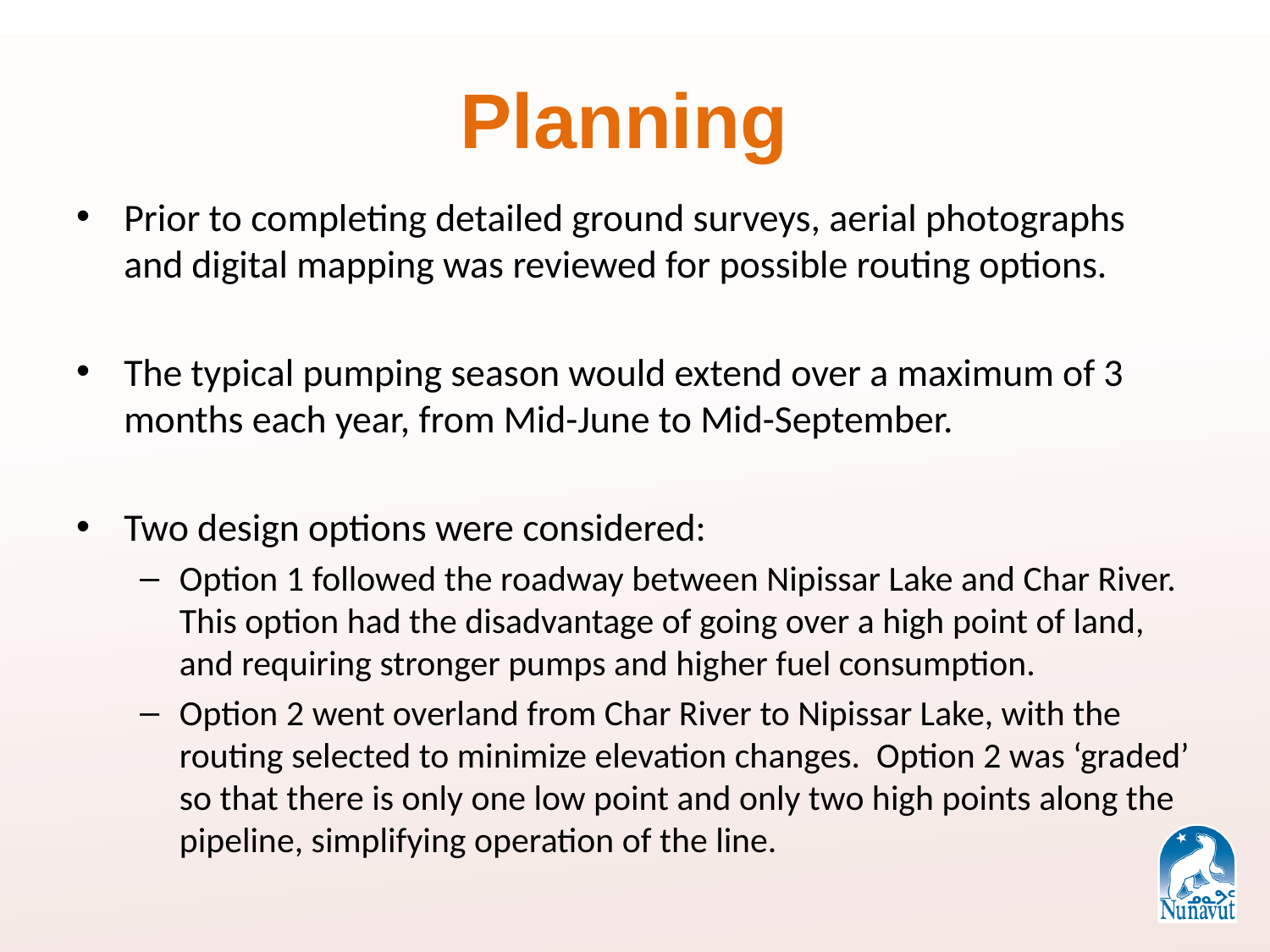

# Planning
Prior to completing detailed ground surveys, aerial photographs and digital mapping was reviewed for possible routing options.

The typical pumping season would extend over a maximum of 3 months each year, from Mid-June to Mid-September.

Two design options were considered:
Option 1 followed the roadway between Nipissar Lake and Char River.  This option had the disadvantage of going over a high point of land, and requiring stronger pumps and higher fuel consumption.
Option 2 went overland from Char River to Nipissar Lake, with the routing selected to minimize elevation changes.  Option 2 was ‘graded’ so that there is only one low point and only two high points along the pipeline, simplifying operation of the line.